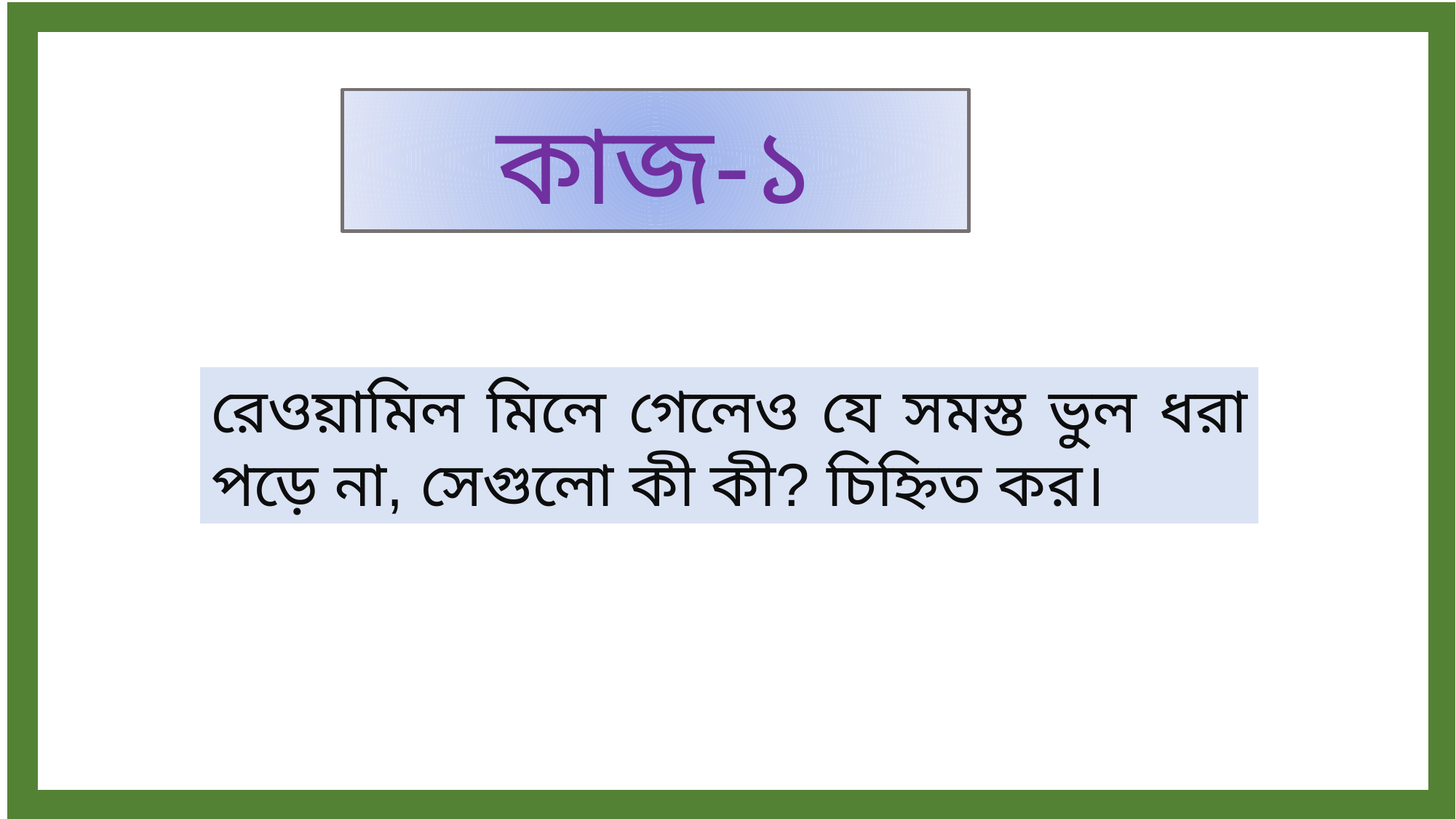

কাজ-১
রেওয়ামিল মিলে গেলেও যে সমস্ত ভুল ধরা পড়ে না, সেগুলো কী কী? চিহ্নিত কর।